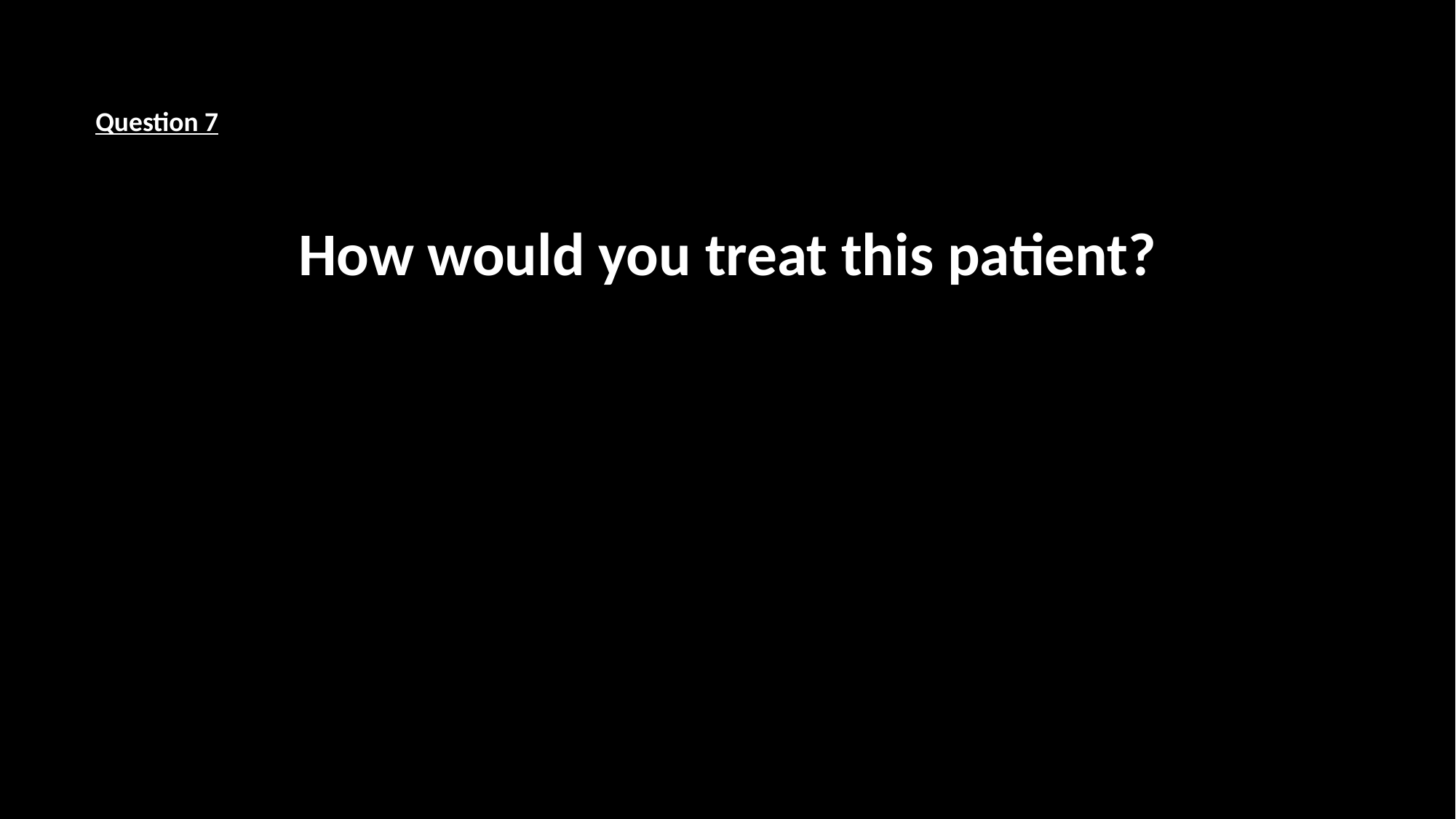

Question 7
How would you treat this patient?